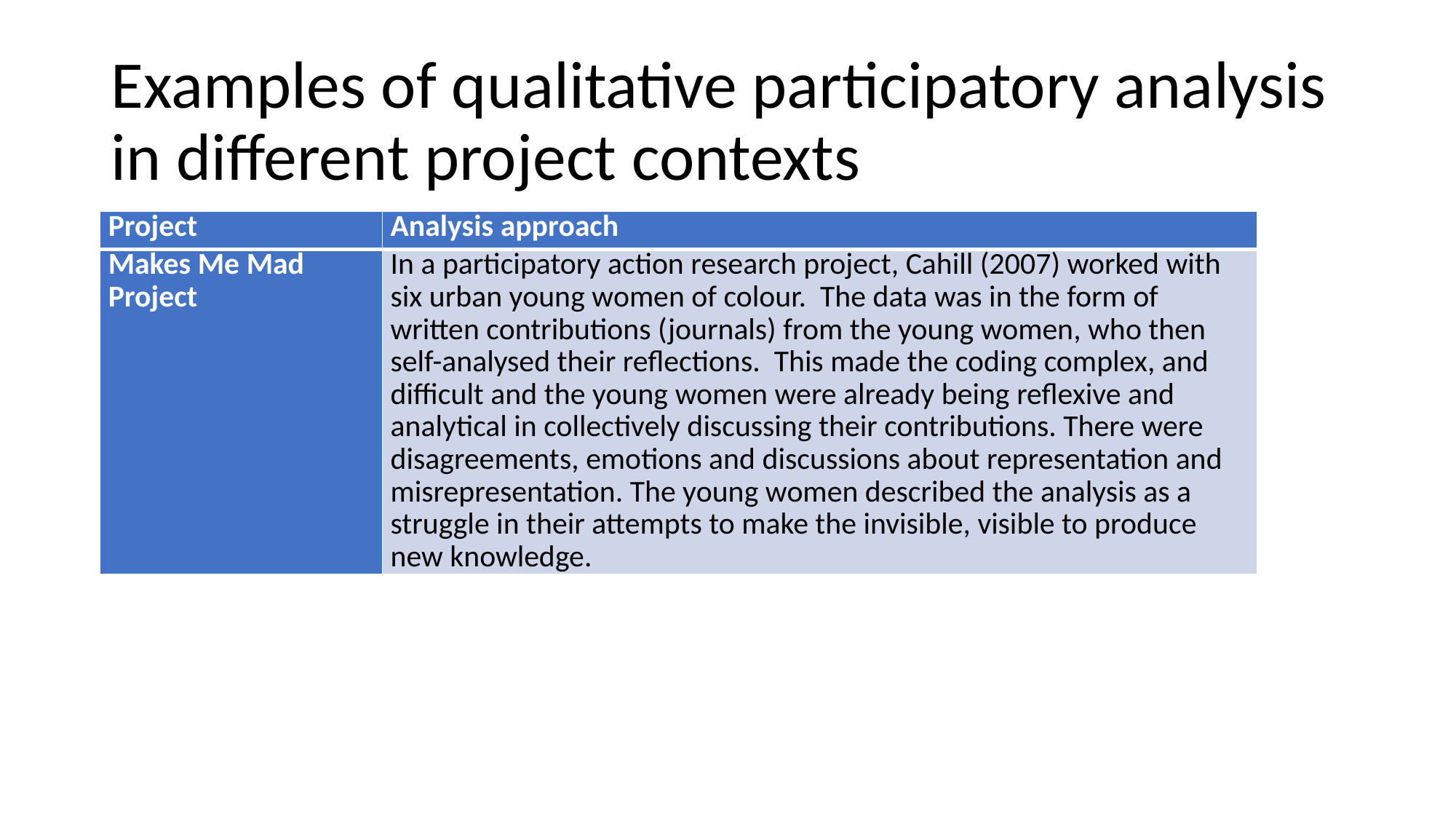

# Examples of qualitative participatory analysis in different project contexts
| Project | Analysis approach |
| --- | --- |
| Makes Me Mad Project | In a participatory action research project, Cahill (2007) worked with six urban young women of colour. The data was in the form of written contributions (journals) from the young women, who then self-analysed their reflections. This made the coding complex, and difficult and the young women were already being reflexive and analytical in collectively discussing their contributions. There were disagreements, emotions and discussions about representation and misrepresentation. The young women described the analysis as a struggle in their attempts to make the invisible, visible to produce new knowledge. |